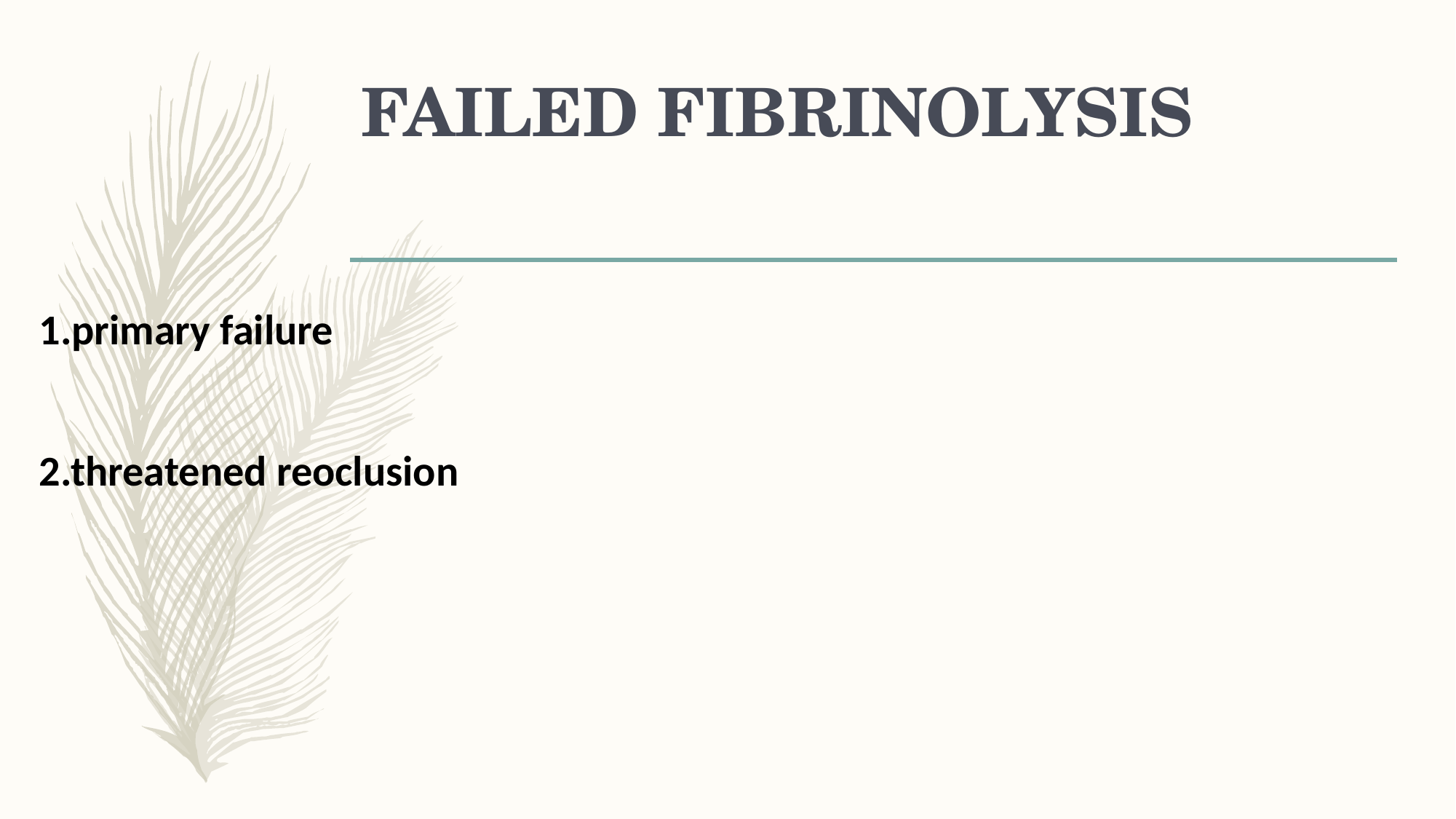

# FAILED FIBRINOLYSIS
1.primary failure

2.threatened reoclusion